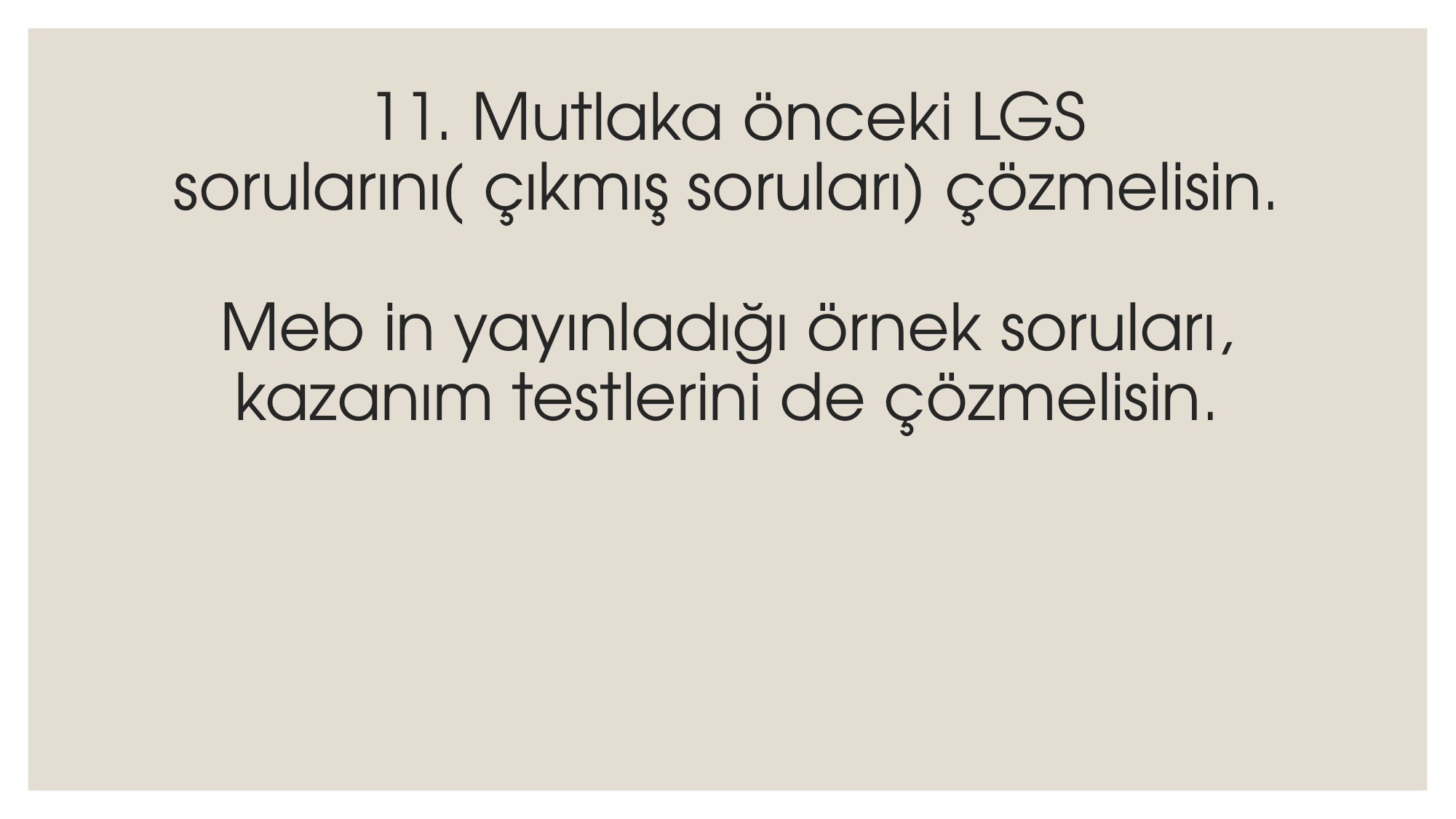

# 11. Mutlaka önceki LGS sorularını( çıkmış soruları) çözmelisin. Meb in yayınladığı örnek soruları, kazanım testlerini de çözmelisin.